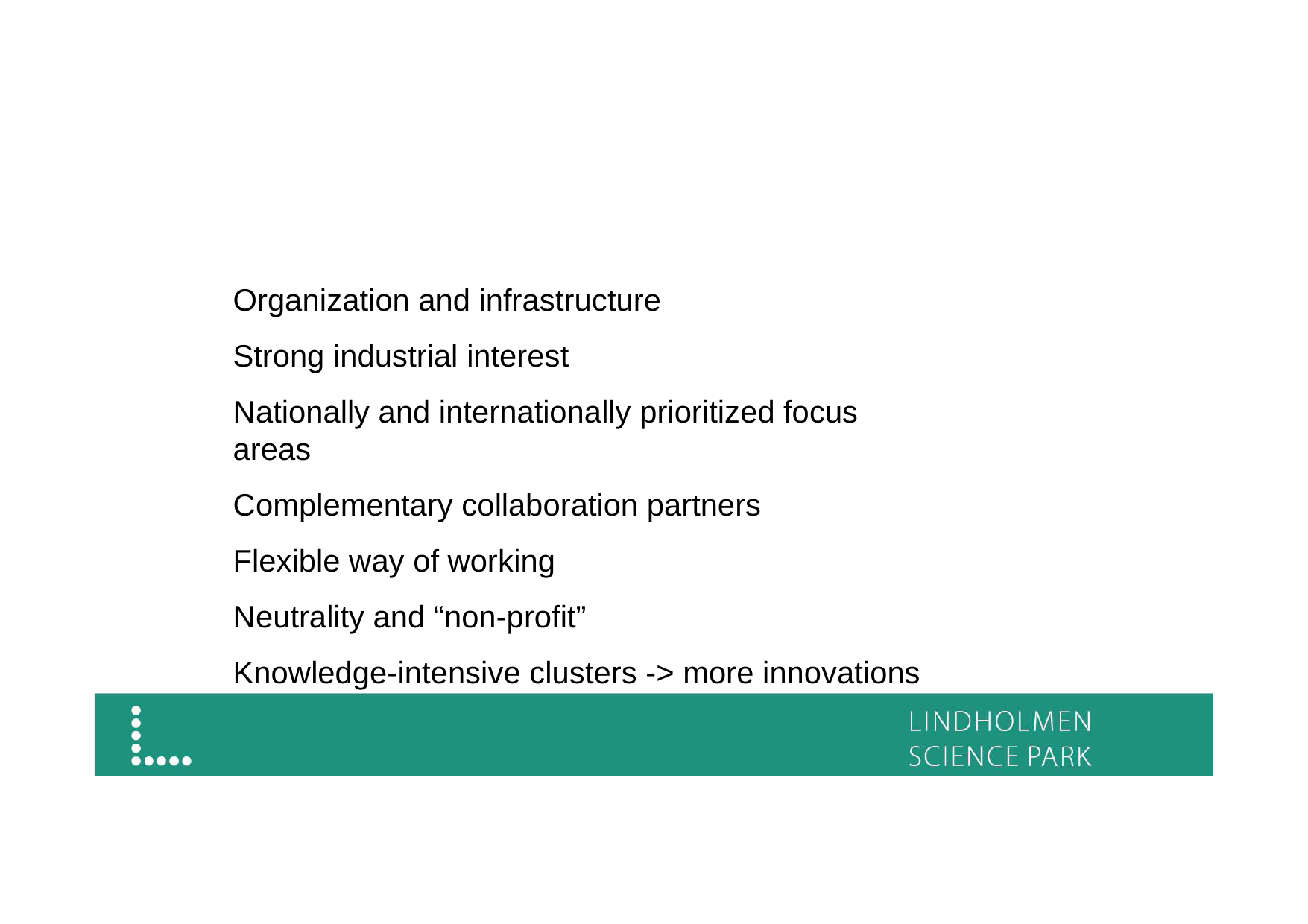

# Success factors
Organization and infrastructure

Strong industrial interest

Nationally and internationally prioritized focus areas

Complementary collaboration partners

Flexible way of working

Neutrality and “non-profit”

Knowledge-intensive clusters -> more innovations